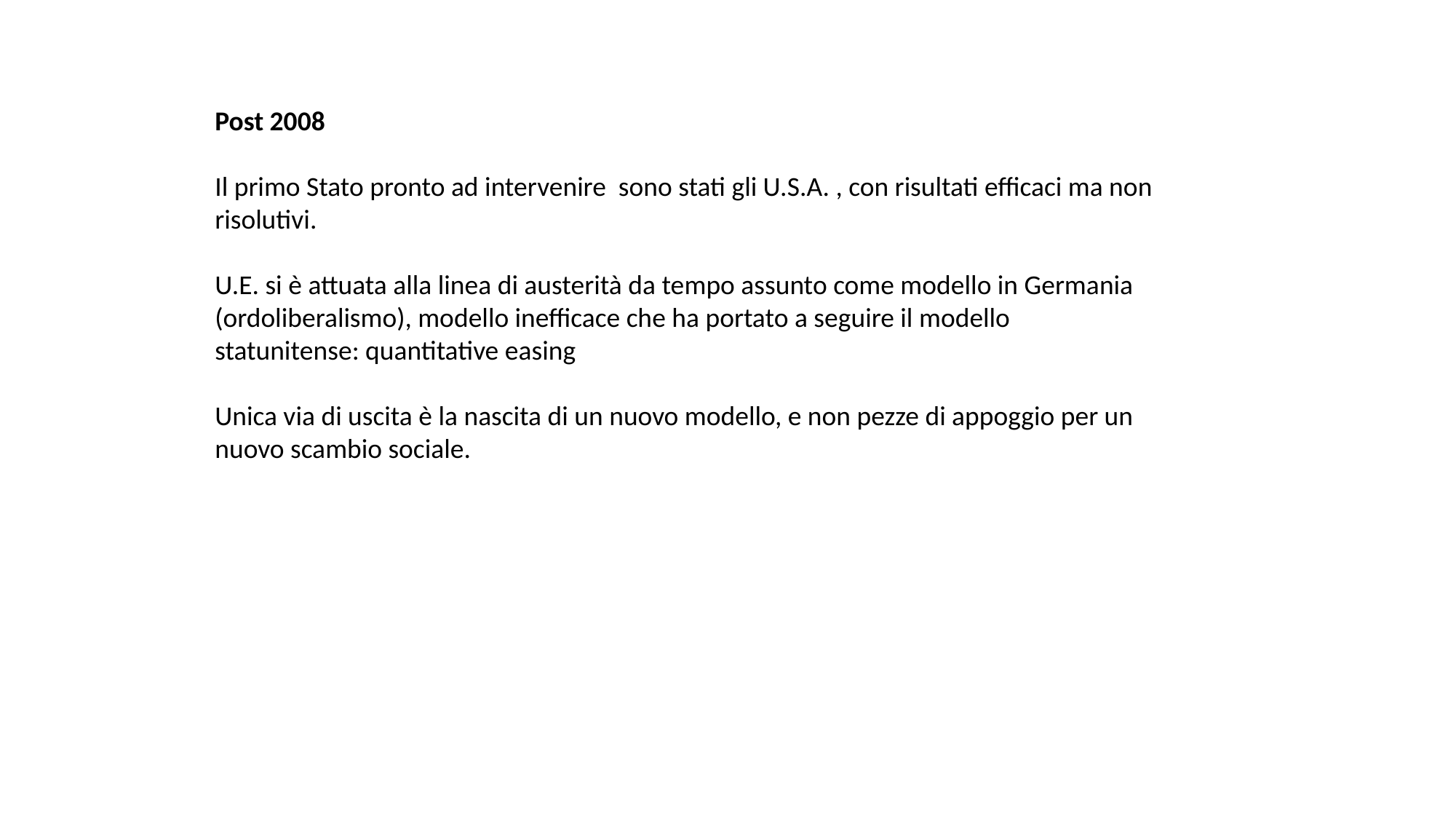

Post 2008

Il primo Stato pronto ad intervenire  sono stati gli U.S.A. , con risultati efficaci ma non risolutivi.

U.E. si è attuata alla linea di austerità da tempo assunto come modello in Germania (ordoliberalismo), modello inefficace che ha portato a seguire il modello statunitense: quantitative easing

Unica via di uscita è la nascita di un nuovo modello, e non pezze di appoggio per un nuovo scambio sociale.